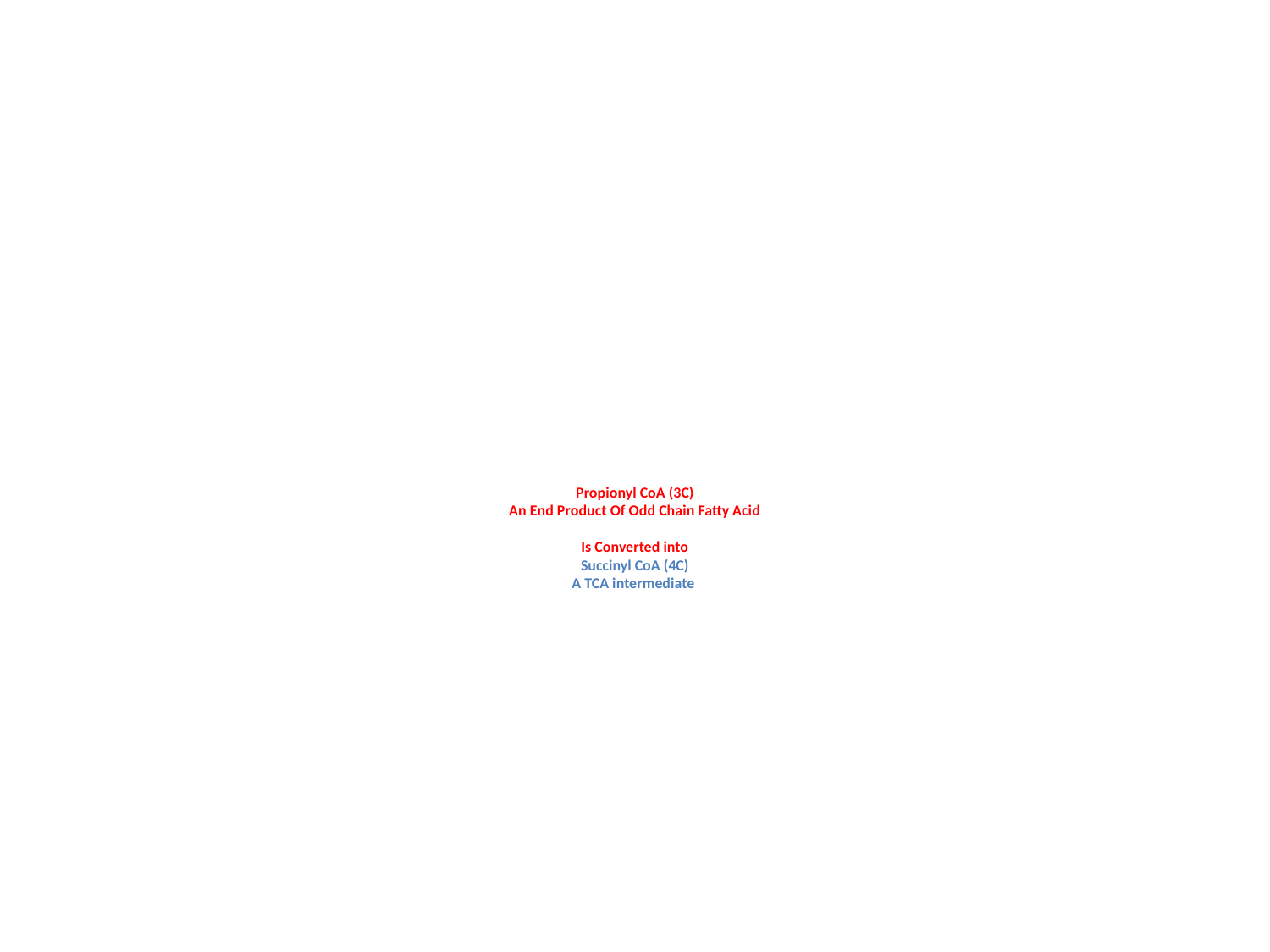

# Propionyl CoA (3C) An End Product Of Odd Chain Fatty Acid Is Converted into Succinyl CoA (4C) A TCA intermediate